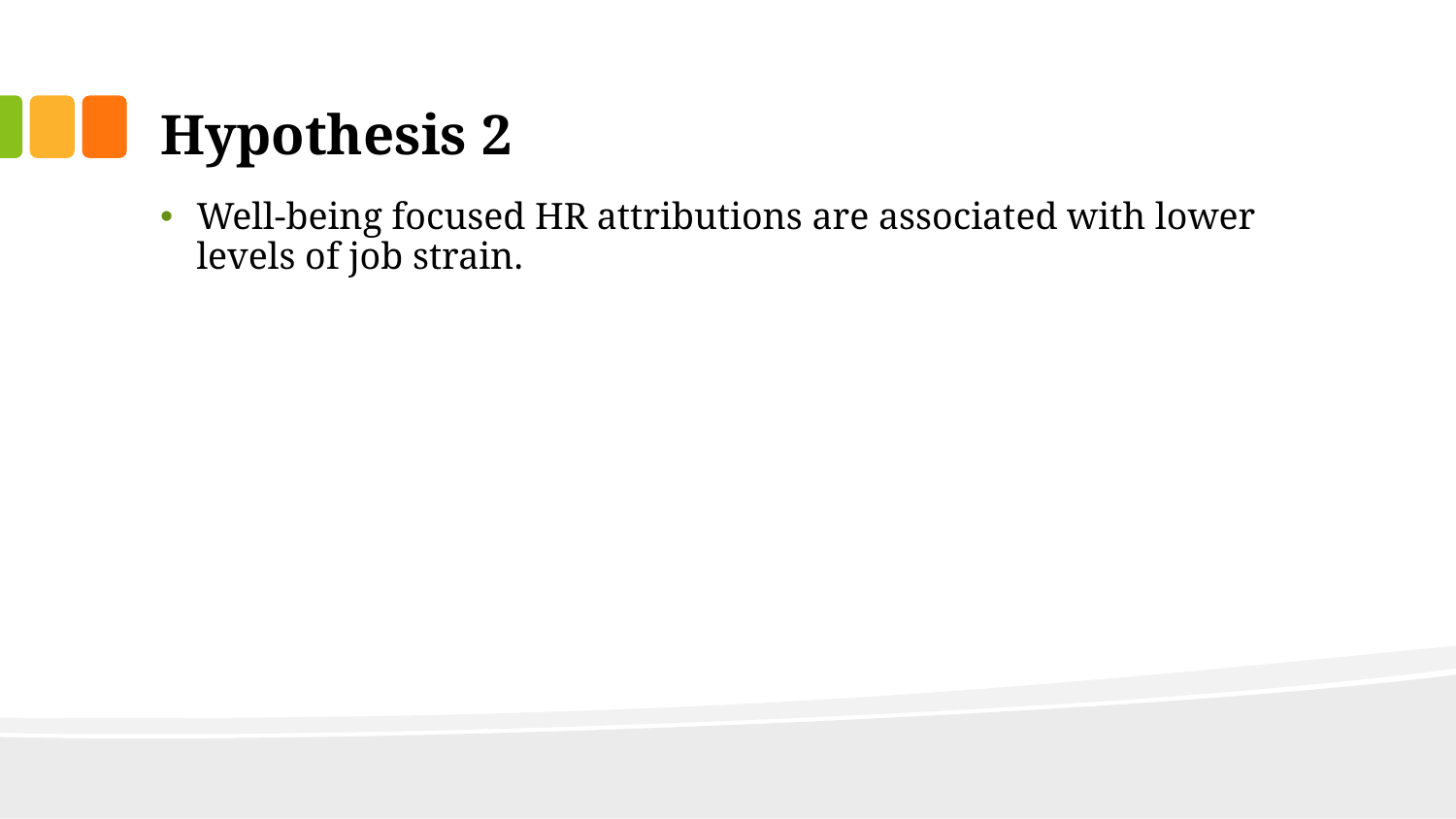

# Hypothesis 2
Well-being focused HR attributions are associated with lower levels of job strain.